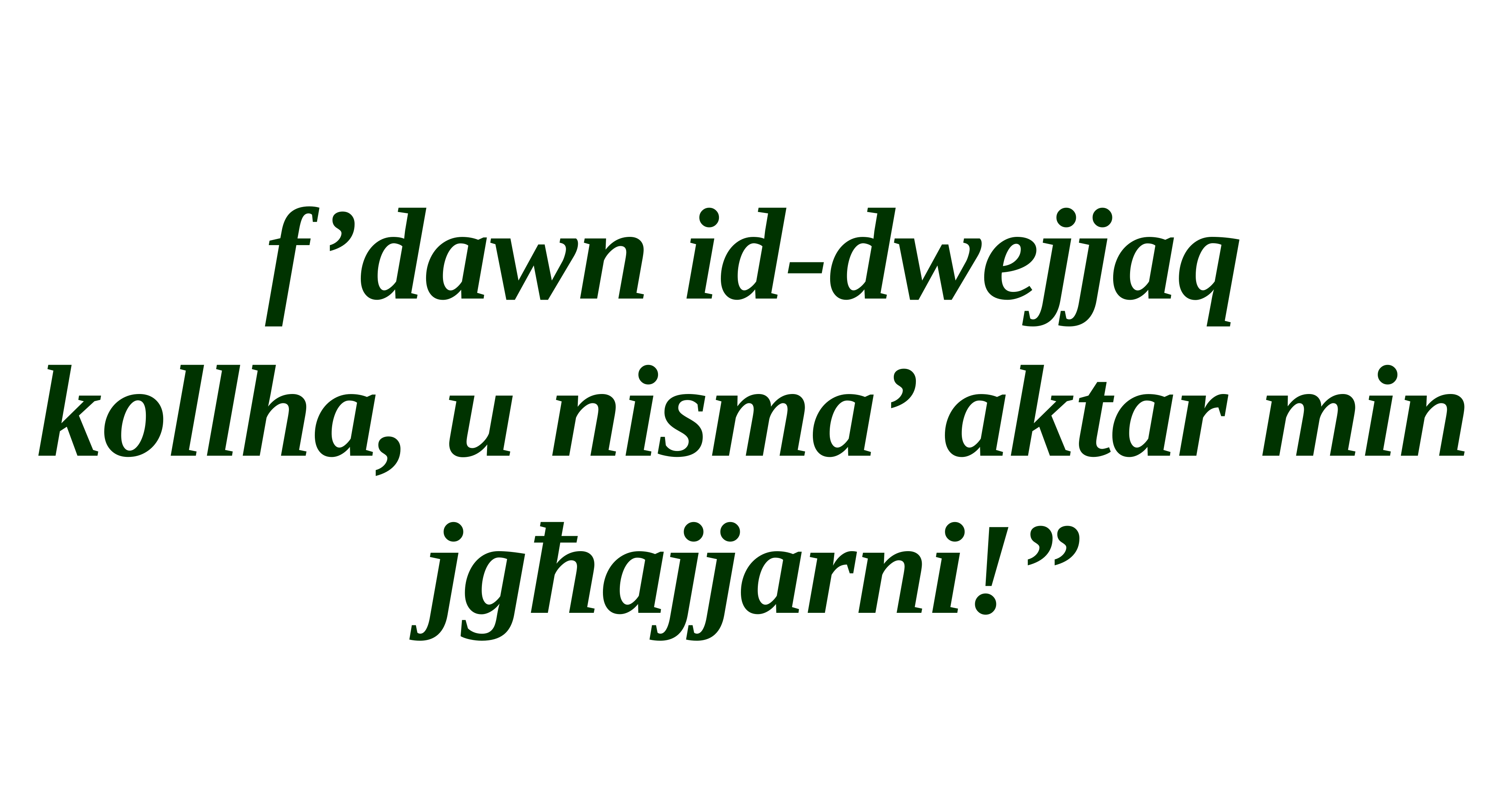

f’dawn id-dwejjaq
kollha, u nisma’ aktar min jgħajjarni!”